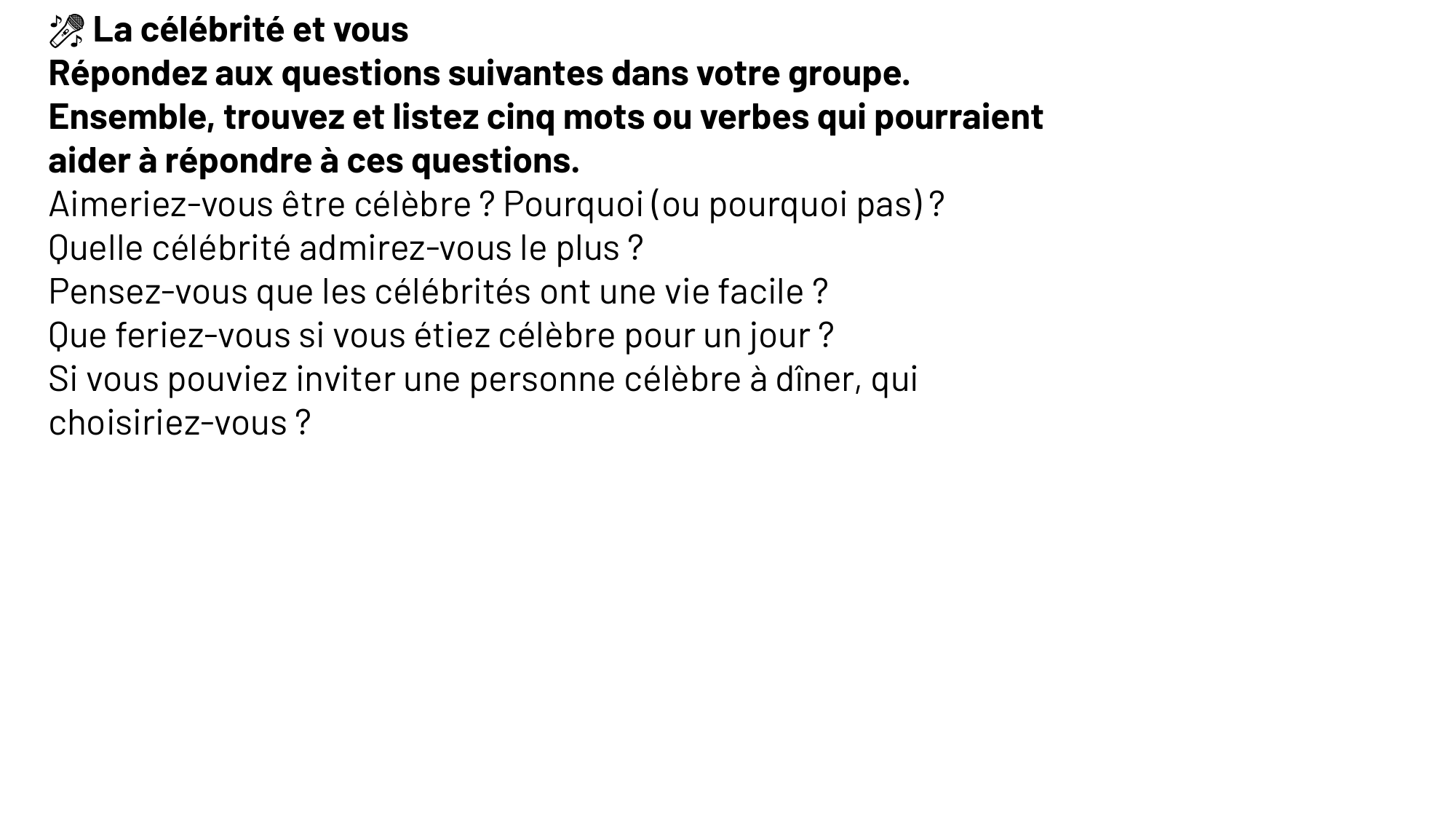

🎤 La célébrité et vous
Répondez aux questions suivantes dans votre groupe. Ensemble, trouvez et listez cinq mots ou verbes qui pourraient aider à répondre à ces questions.
Aimeriez-vous être célèbre ? Pourquoi (ou pourquoi pas) ?
Quelle célébrité admirez-vous le plus ?
Pensez-vous que les célébrités ont une vie facile ?
Que feriez-vous si vous étiez célèbre pour un jour ?
Si vous pouviez inviter une personne célèbre à dîner, qui choisiriez-vous ?